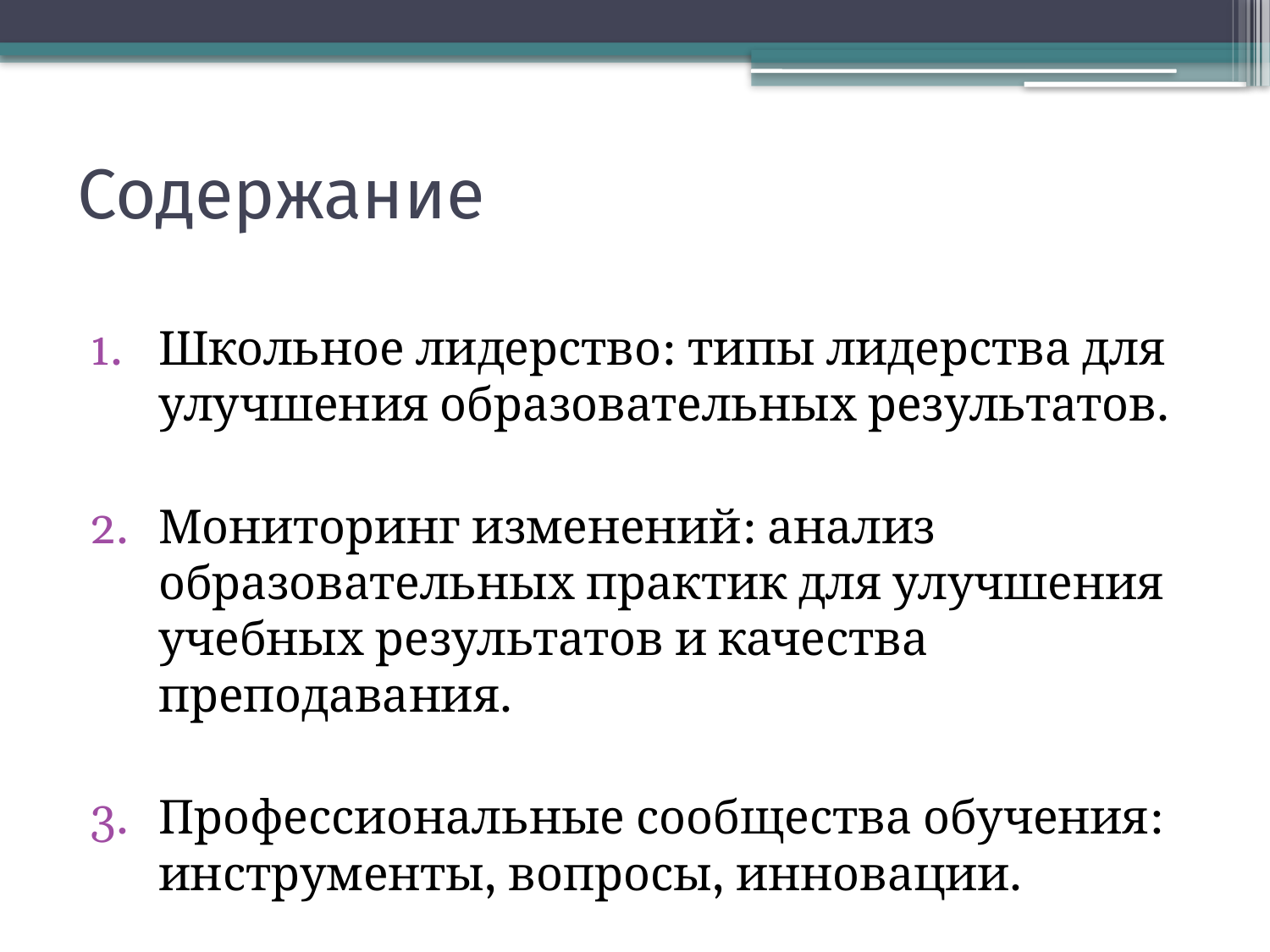

# Содержание
Школьное лидерство: типы лидерства для улучшения образовательных результатов.

Мониторинг изменений: анализ образовательных практик для улучшения учебных результатов и качества преподавания.

Профессиональные сообщества обучения: инструменты, вопросы, инновации.